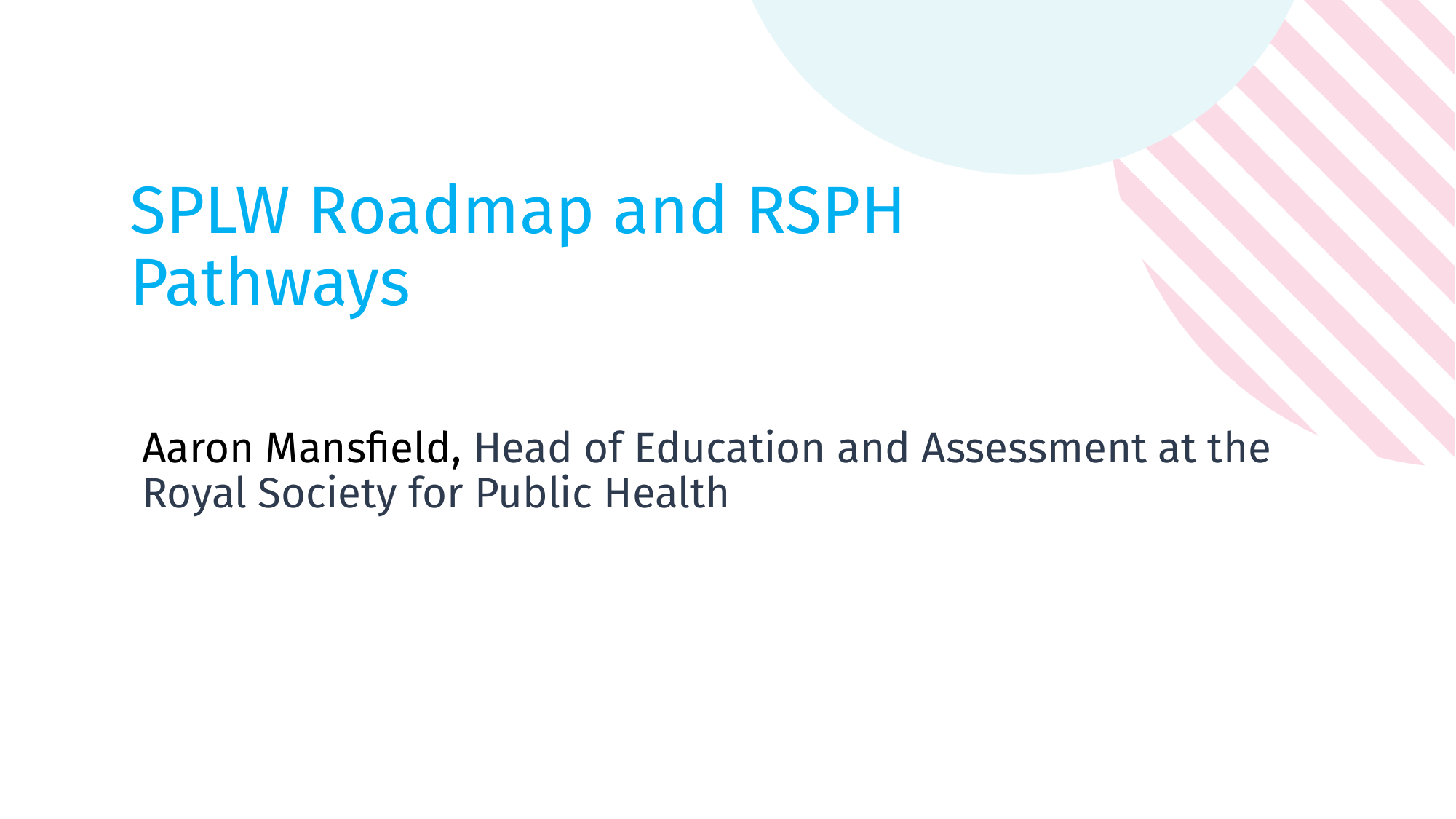

# SPLW Roadmap and RSPH Pathways
Aaron Mansfield, Head of Education and Assessment at the Royal Society for Public Health